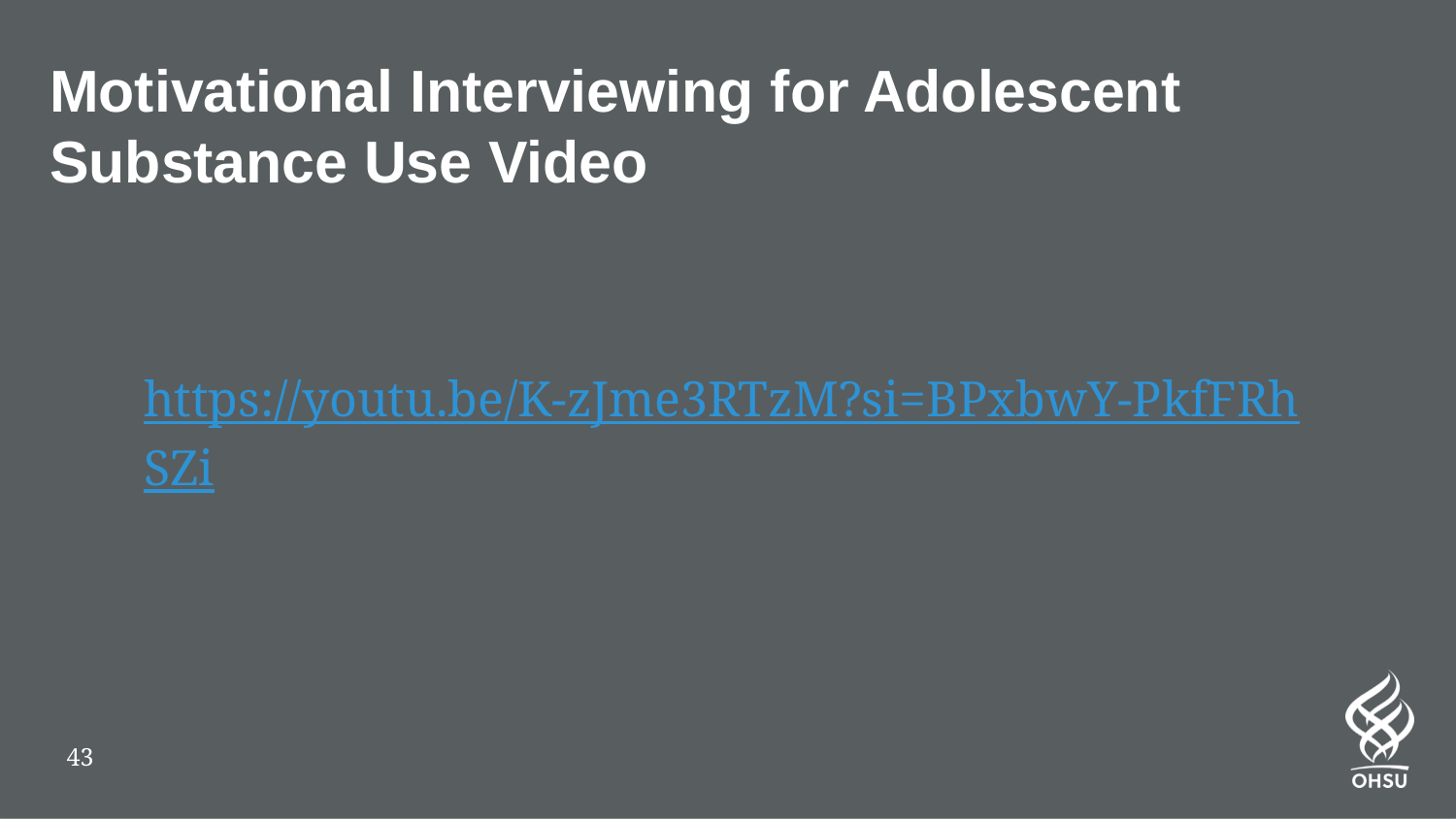

# Motivational Interviewing for Adolescent Substance Use Video

https://youtu.be/K-zJme3RTzM?si=BPxbwY-PkfFRhSZi